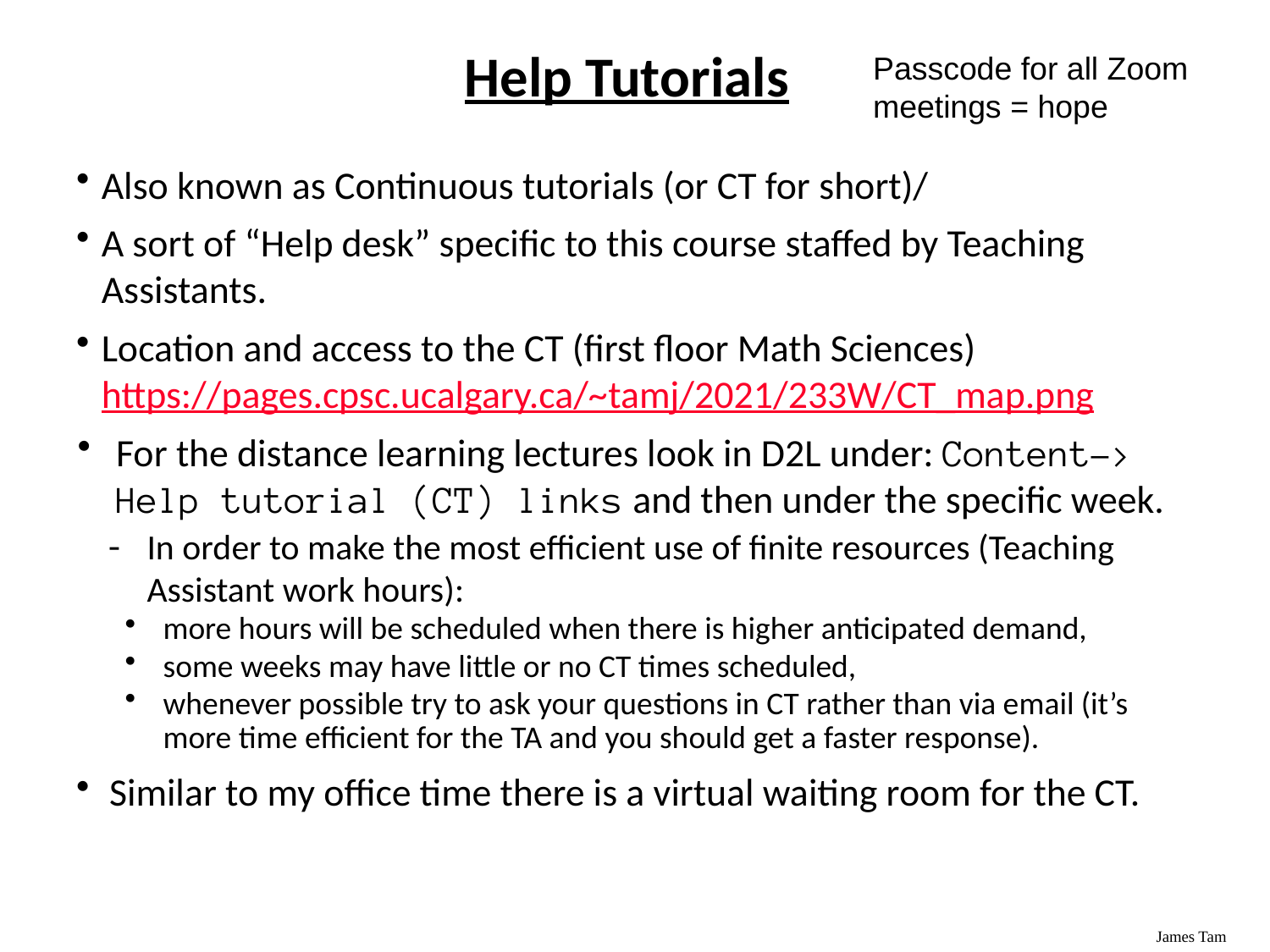

# Help Tutorials
Passcode for all Zoom meetings = hope
Also known as Continuous tutorials (or CT for short)/
A sort of “Help desk” specific to this course staffed by Teaching Assistants.
Location and access to the CT (first floor Math Sciences) https://pages.cpsc.ucalgary.ca/~tamj/2021/233W/CT_map.png
For the distance learning lectures look in D2L under: Content-> Help tutorial (CT) links and then under the specific week.
In order to make the most efficient use of finite resources (Teaching Assistant work hours):
more hours will be scheduled when there is higher anticipated demand,
some weeks may have little or no CT times scheduled,
whenever possible try to ask your questions in CT rather than via email (it’s more time efficient for the TA and you should get a faster response).
Similar to my office time there is a virtual waiting room for the CT.